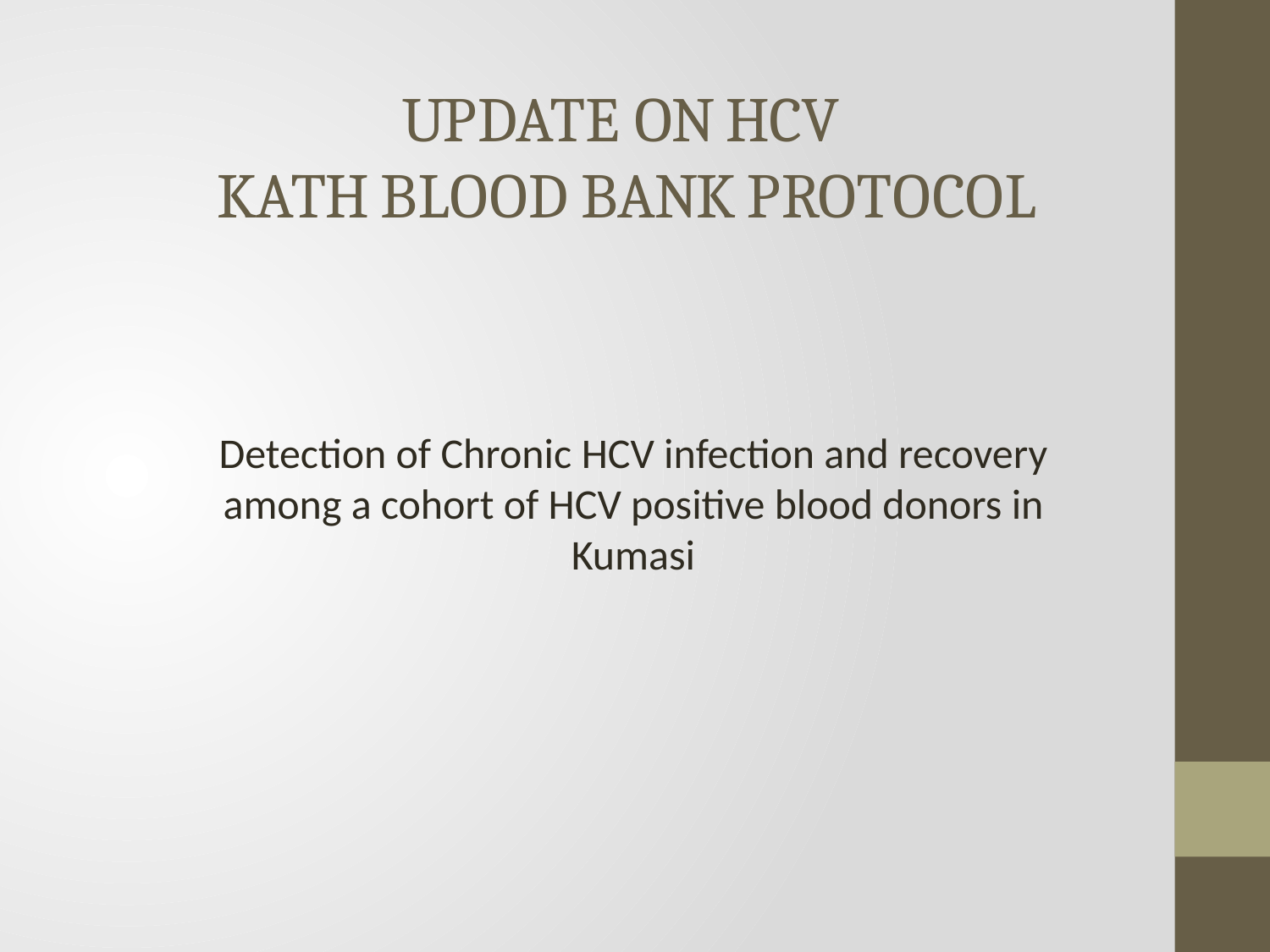

# Update on HCV KATH blood bank protocol
Detection of Chronic HCV infection and recovery among a cohort of HCV positive blood donors in Kumasi